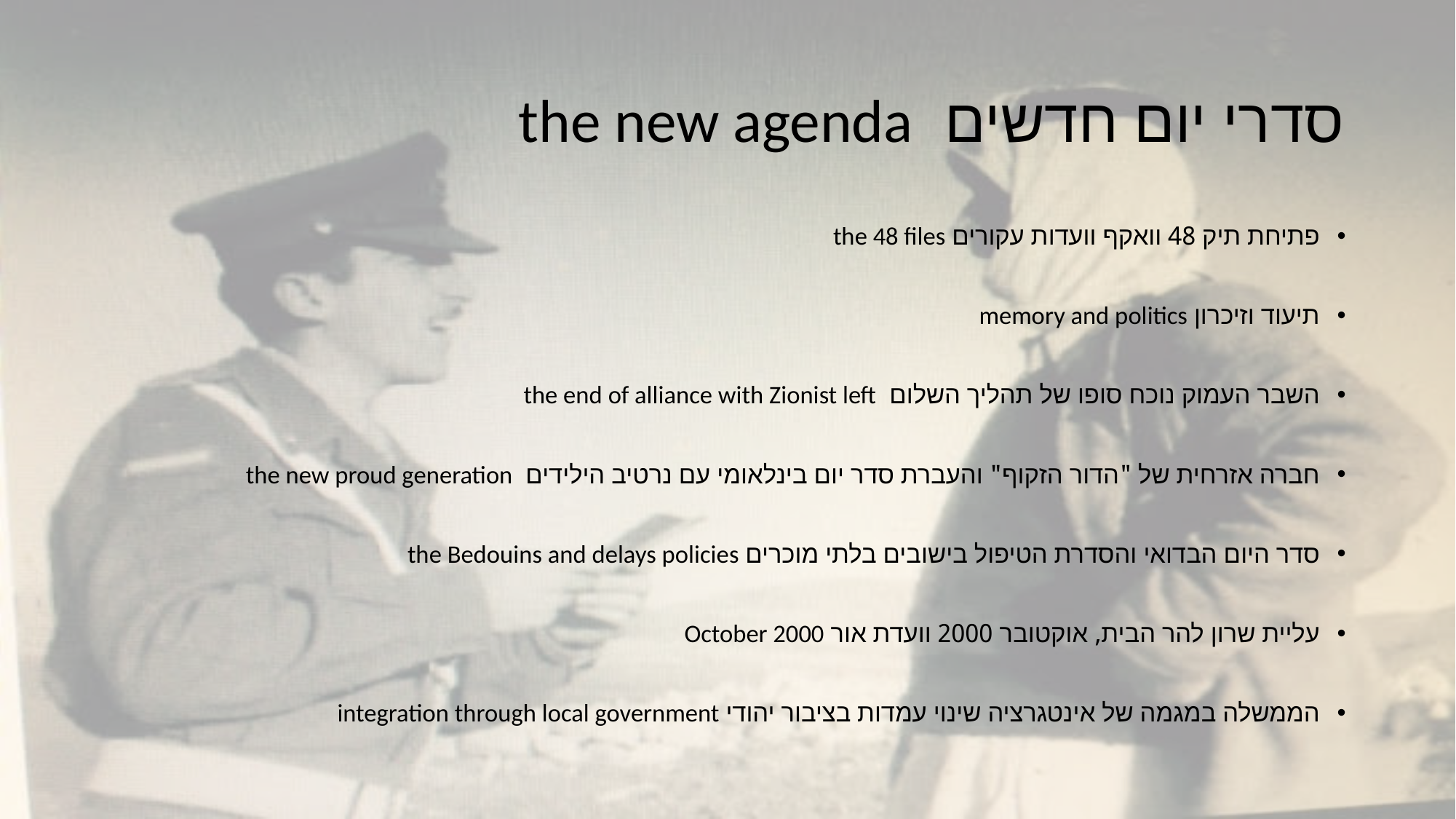

# סדרי יום חדשים  the new agenda
פתיחת תיק 48 וואקף וועדות עקורים the 48 files

תיעוד וזיכרון memory and politics

השבר העמוק נוכח סופו של תהליך השלום  the end of alliance with Zionist left

חברה אזרחית של "הדור הזקוף" והעברת סדר יום בינלאומי עם נרטיב הילידים  the new proud generation

סדר היום הבדואי והסדרת הטיפול בישובים בלתי מוכרים the Bedouins and delays policies

עליית שרון להר הבית, אוקטובר 2000 וועדת אור October 2000

הממשלה במגמה של אינטגרציה שינוי עמדות בציבור יהודי integration through local government